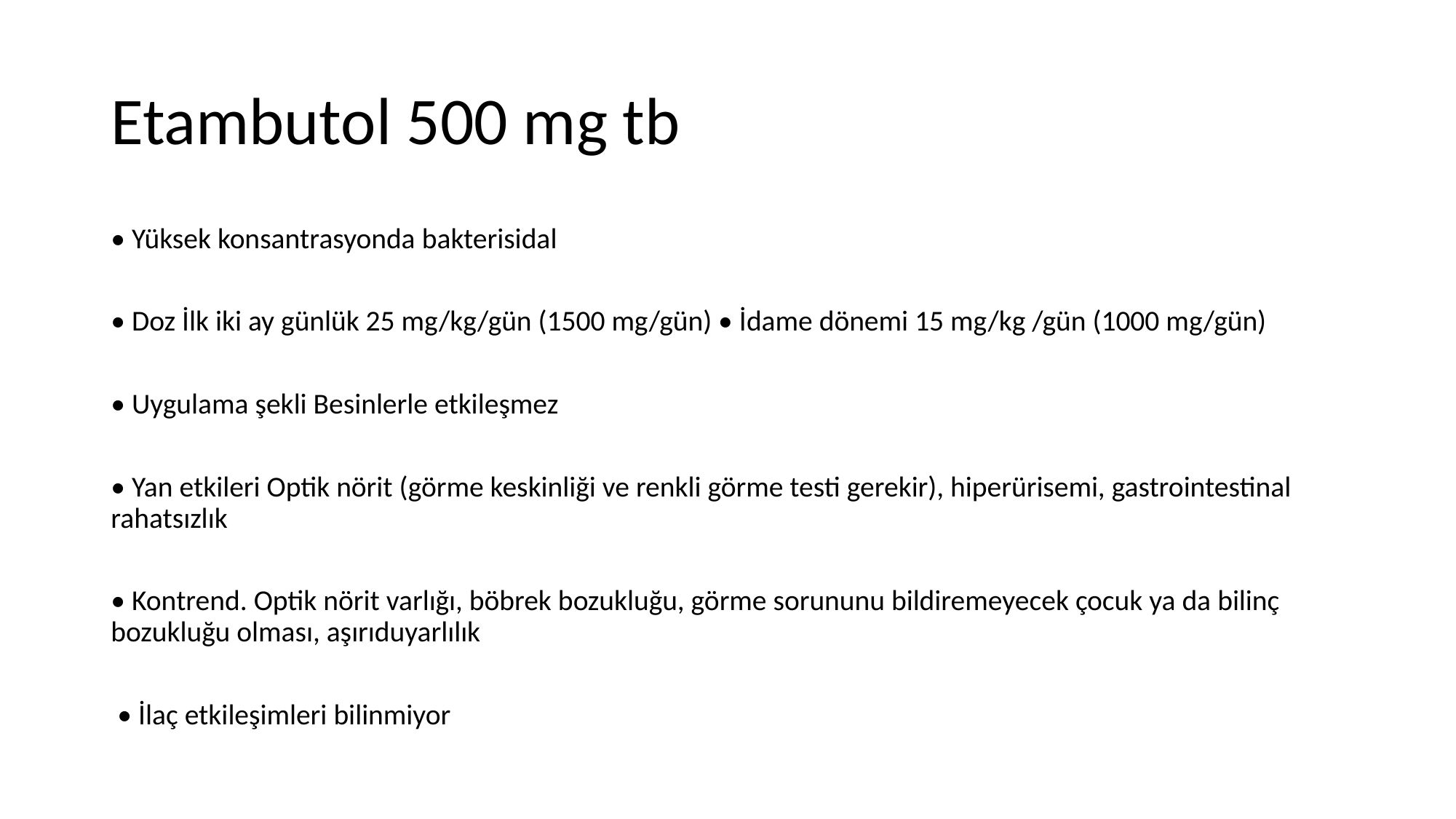

# Etambutol 500 mg tb
• Yüksek konsantrasyonda bakterisidal

• Doz İlk iki ay günlük 25 mg/kg/gün (1500 mg/gün) • İdame dönemi 15 mg/kg /gün (1000 mg/gün)

• Uygulama şekli Besinlerle etkileşmez

• Yan etkileri Optik nörit (görme keskinliği ve renkli görme testi gerekir), hiperürisemi, gastrointestinal rahatsızlık

• Kontrend. Optik nörit varlığı, böbrek bozukluğu, görme sorununu bildiremeyecek çocuk ya da bilinç bozukluğu olması, aşırıduyarlılık

 • İlaç etkileşimleri bilinmiyor